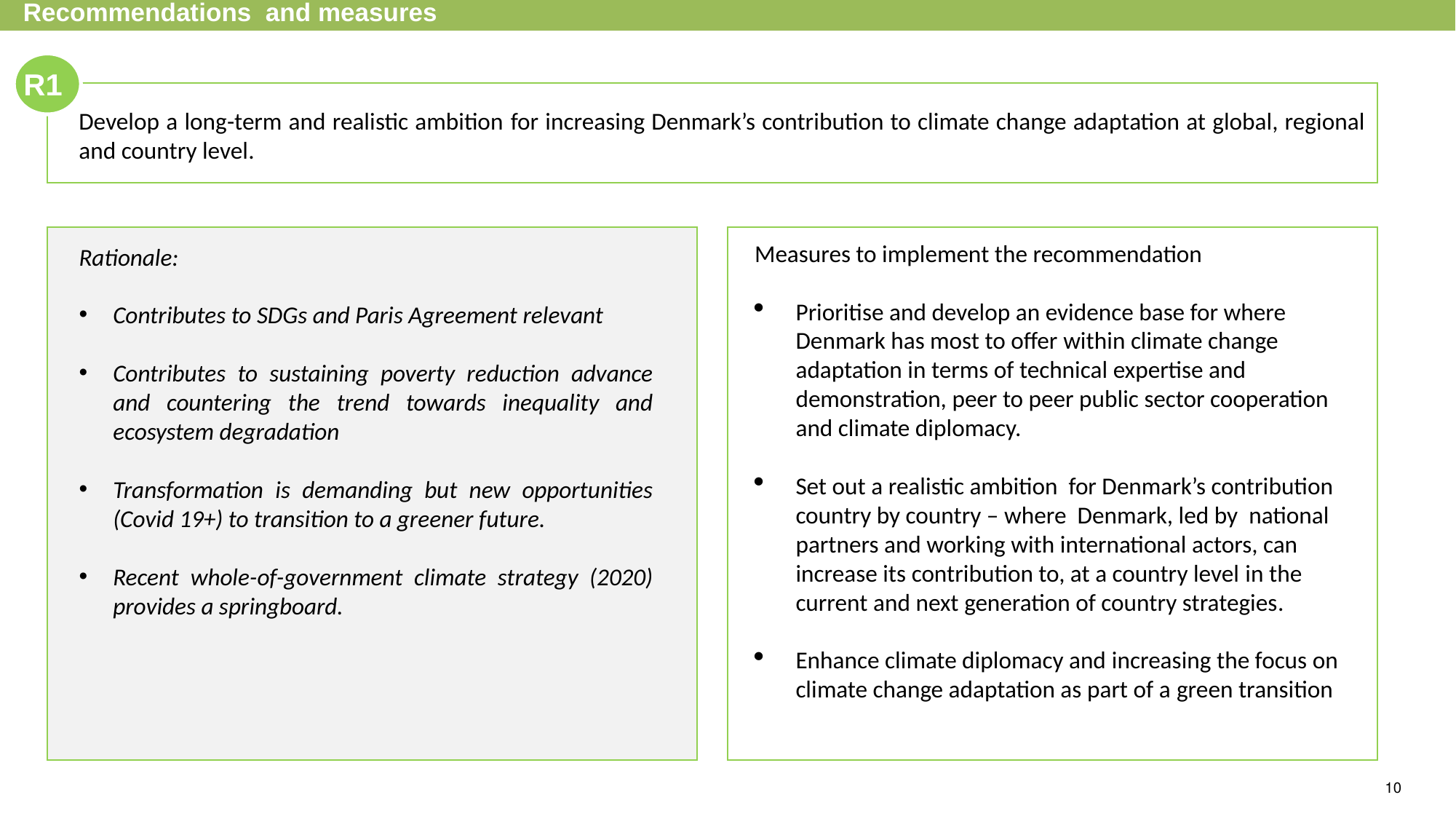

Recommendations  and measures
R1

Develop a long-term and realistic ambition for increasing Denmark’s contribution to climate change adaptation at global, regional and country level.

Measures to implement the recommendation

Prioritise and develop an evidence base for where Denmark has most to offer within climate change adaptation in terms of technical expertise and demonstration, peer to peer public sector cooperation and climate diplomacy.

Set out a realistic ambition  for Denmark’s contribution country by country – where  Denmark, led by  national partners and working with international actors, can increase its contribution to, at a country level in the current and next generation of country strategies.

Enhance climate diplomacy and increasing the focus on climate change adaptation as part of a green transition
Rationale:

Contributes to SDGs and Paris Agreement relevant

Contributes to sustaining poverty reduction advance and countering the trend towards inequality and ecosystem degradation

Transformation is demanding but new opportunities (Covid 19+) to transition to a greener future.

Recent whole-of-government climate strategy (2020) provides a springboard.
10